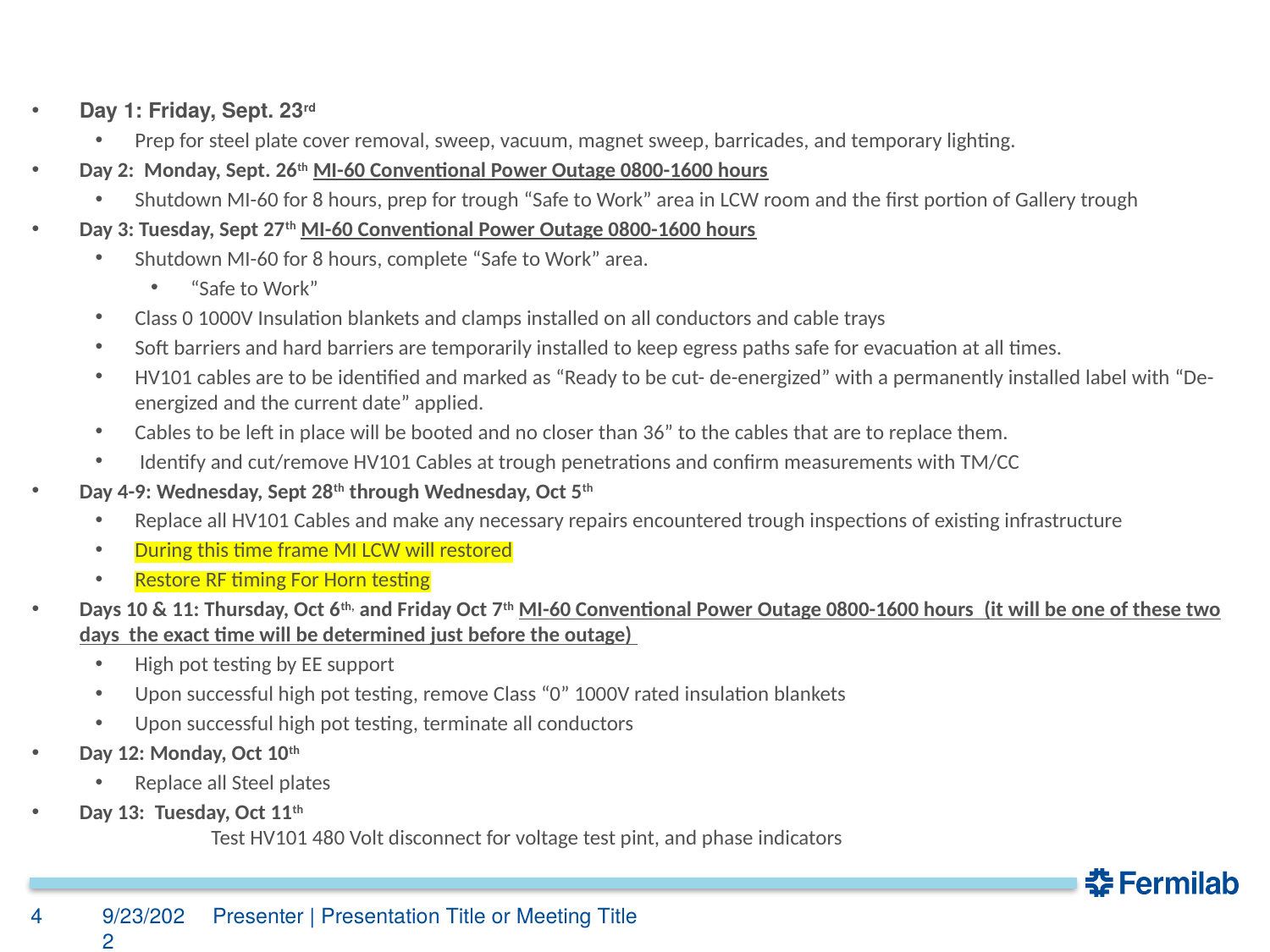

#
Day 1: Friday, Sept. 23rd
Prep for steel plate cover removal, sweep, vacuum, magnet sweep, barricades, and temporary lighting.
Day 2:  Monday, Sept. 26th MI-60 Conventional Power Outage 0800-1600 hours
Shutdown MI-60 for 8 hours, prep for trough “Safe to Work” area in LCW room and the first portion of Gallery trough
Day 3: Tuesday, Sept 27th MI-60 Conventional Power Outage 0800-1600 hours
Shutdown MI-60 for 8 hours, complete “Safe to Work” area.
“Safe to Work”
Class 0 1000V Insulation blankets and clamps installed on all conductors and cable trays
Soft barriers and hard barriers are temporarily installed to keep egress paths safe for evacuation at all times.
HV101 cables are to be identified and marked as “Ready to be cut- de-energized” with a permanently installed label with “De-energized and the current date” applied.
Cables to be left in place will be booted and no closer than 36” to the cables that are to replace them.
 Identify and cut/remove HV101 Cables at trough penetrations and confirm measurements with TM/CC
Day 4-9: Wednesday, Sept 28th through Wednesday, Oct 5th
Replace all HV101 Cables and make any necessary repairs encountered trough inspections of existing infrastructure
During this time frame MI LCW will restored
Restore RF timing For Horn testing
Days 10 & 11: Thursday, Oct 6th, and Friday Oct 7th MI-60 Conventional Power Outage 0800-1600 hours  (it will be one of these two days  the exact time will be determined just before the outage)
High pot testing by EE support
Upon successful high pot testing, remove Class “0” 1000V rated insulation blankets
Upon successful high pot testing, terminate all conductors
Day 12: Monday, Oct 10th
Replace all Steel plates
Day 13:  Tuesday, Oct 11th
	 Test HV101 480 Volt disconnect for voltage test pint, and phase indicators

4
9/23/2022
Presenter | Presentation Title or Meeting Title